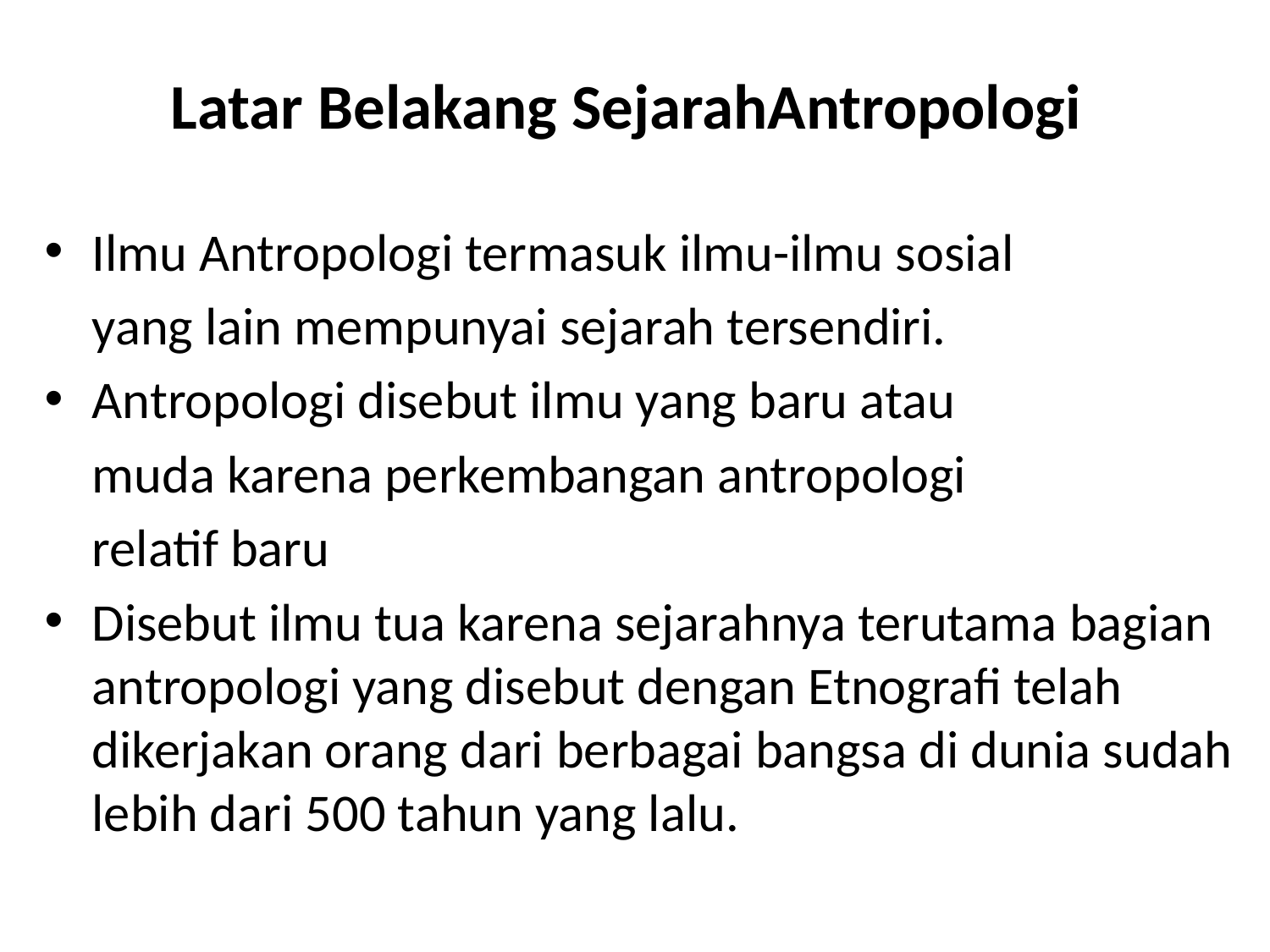

# Latar Belakang SejarahAntropologi
Ilmu Antropologi termasuk ilmu-ilmu sosial
	yang lain mempunyai sejarah tersendiri.
Antropologi disebut ilmu yang baru atau
	muda karena perkembangan antropologi
	relatif baru
Disebut ilmu tua karena sejarahnya terutama bagian antropologi yang disebut dengan Etnografi telah dikerjakan orang dari berbagai bangsa di dunia sudah lebih dari 500 tahun yang lalu.